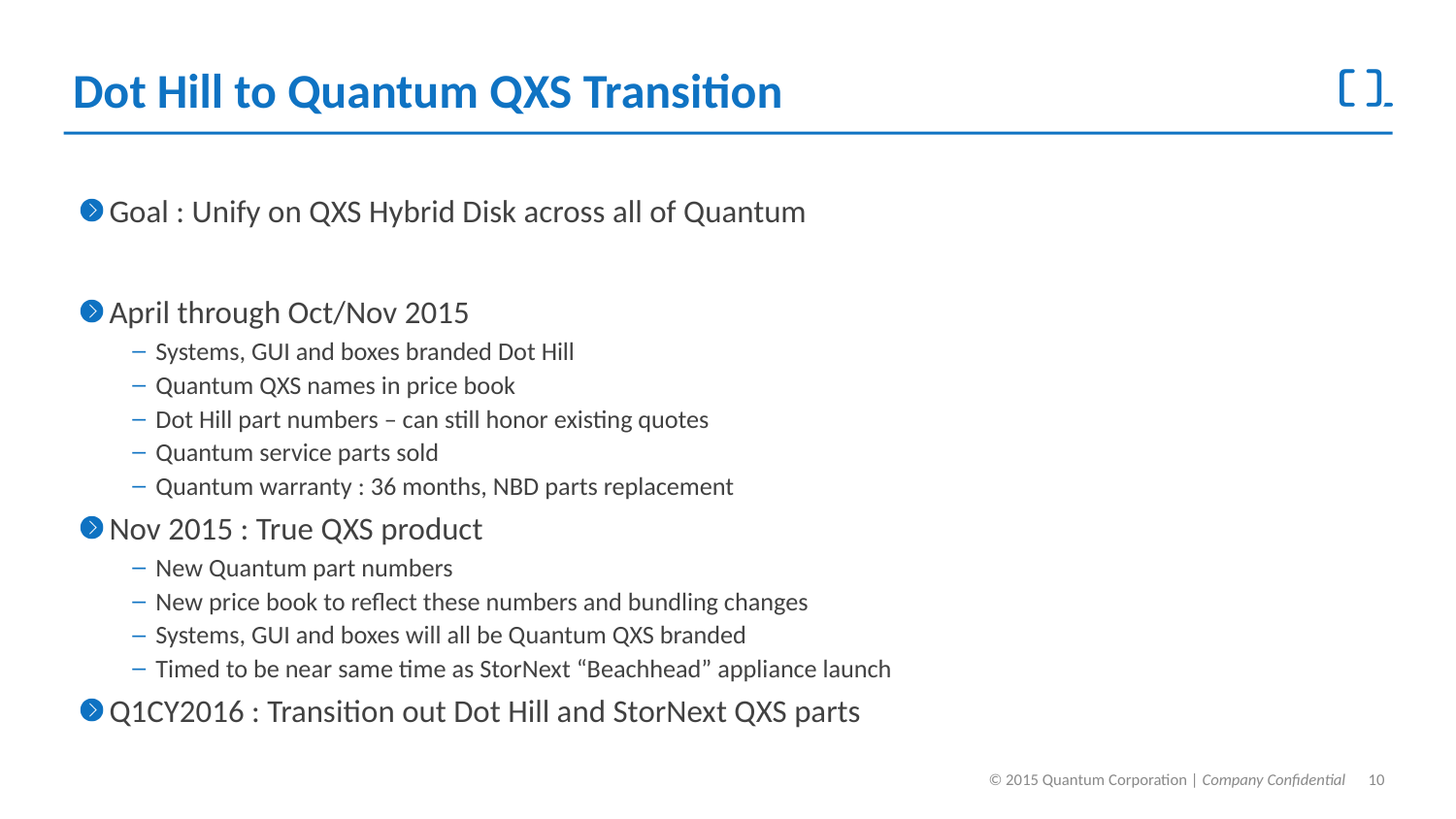

# Dot Hill to Quantum QXS Transition
Goal : Unify on QXS Hybrid Disk across all of Quantum

April through Oct/Nov 2015
Systems, GUI and boxes branded Dot Hill
Quantum QXS names in price book
Dot Hill part numbers – can still honor existing quotes
Quantum service parts sold
Quantum warranty : 36 months, NBD parts replacement
Nov 2015 : True QXS product
New Quantum part numbers
New price book to reflect these numbers and bundling changes
Systems, GUI and boxes will all be Quantum QXS branded
Timed to be near same time as StorNext “Beachhead” appliance launch
Q1CY2016 : Transition out Dot Hill and StorNext QXS parts